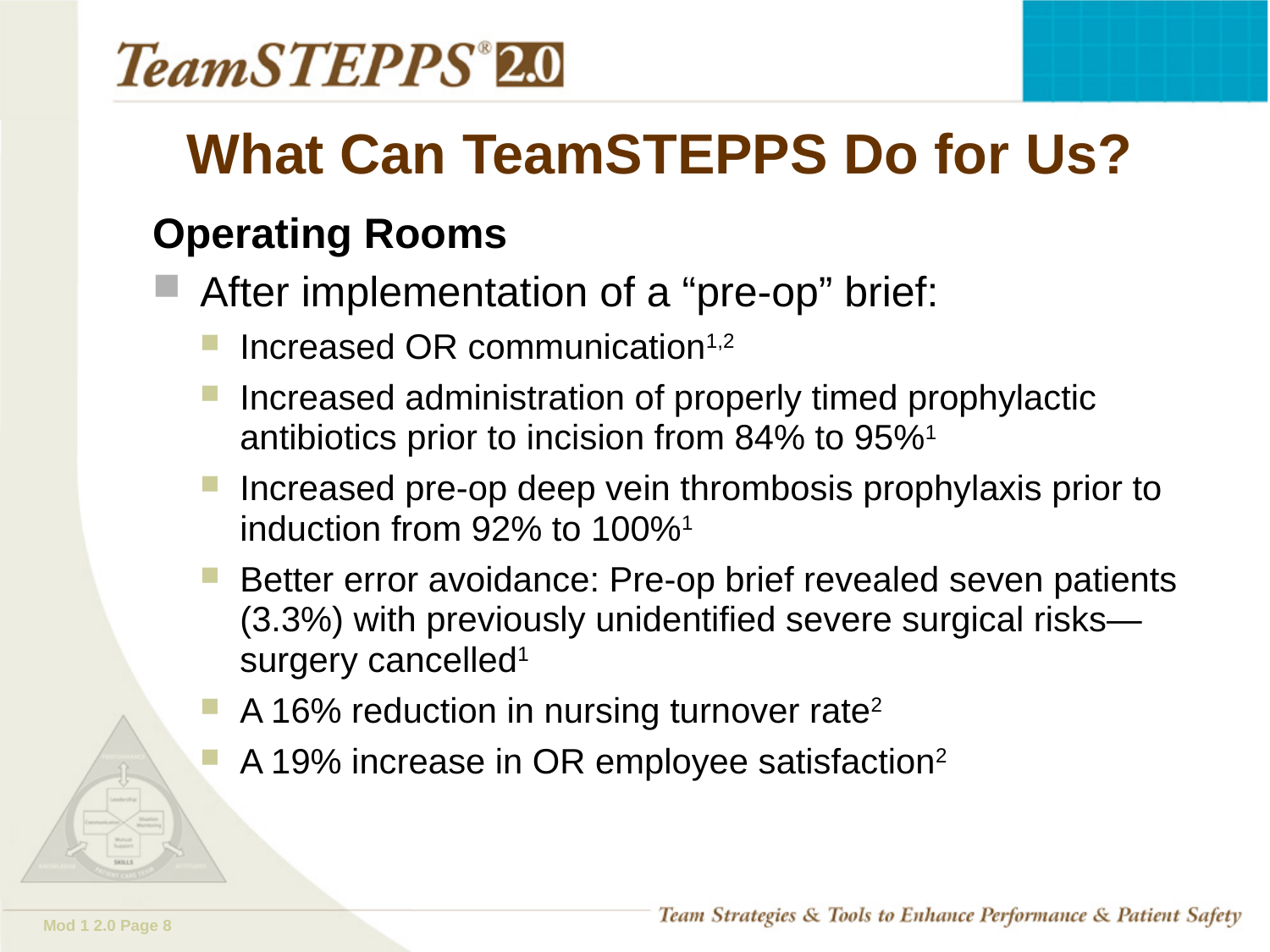

# What Can TeamSTEPPS Do for Us?
Operating Rooms
After implementation of a “pre-op” brief:
Increased OR communication1,2
Increased administration of properly timed prophylactic antibiotics prior to incision from 84% to 95%1
Increased pre-op deep vein thrombosis prophylaxis prior to induction from 92% to 100%1
Better error avoidance: Pre-op brief revealed seven patients (3.3%) with previously unidentified severe surgical risks—surgery cancelled1
A 16% reduction in nursing turnover rate2
A 19% increase in OR employee satisfaction2